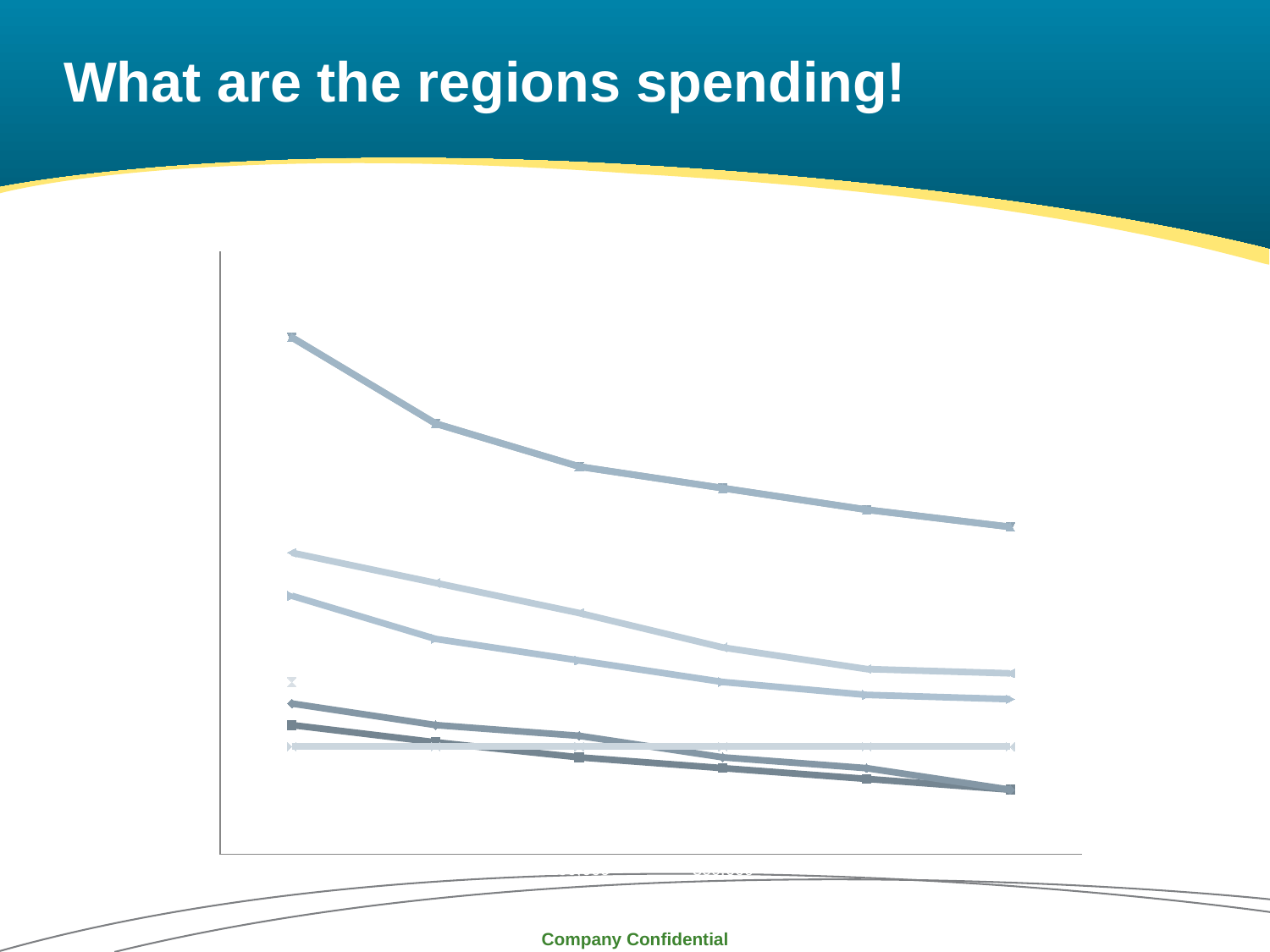

# What are the regions spending!

### Chart

| Category | NI Northern | NI Central | NI Southern | SI Northern Pond lined | SI Northern Pond unlined | SI Central Deep Lined | SI Central | SI Southern |
|---|---|---|---|---|---|---|---|---|
| 50000 | 3.0 | 3.5 | 12.0 | 12.0 | 6.0 | 7.0 | 2.5 | 4.0 |
| 100000 | 2.6 | 3.0 | 10.0 | 10.0 | 5.0 | 6.3 | 2.5 | None |
| 200000 | 2.25 | 2.75 | 9.0 | 9.0 | 4.5 | 5.6 | 2.5 | None |
| 300000 | 2.0 | 2.25 | 8.5 | 8.5 | 4.0 | 4.8 | 2.5 | None |
| 400000 | 1.7500000000000002 | 2.0 | 8.0 | 8.0 | 3.7 | 4.3 | 2.5 | None |
| 500000 | 1.5 | 1.5 | 7.6 | 7.6 | 3.6 | 4.2 | 2.5 | None |